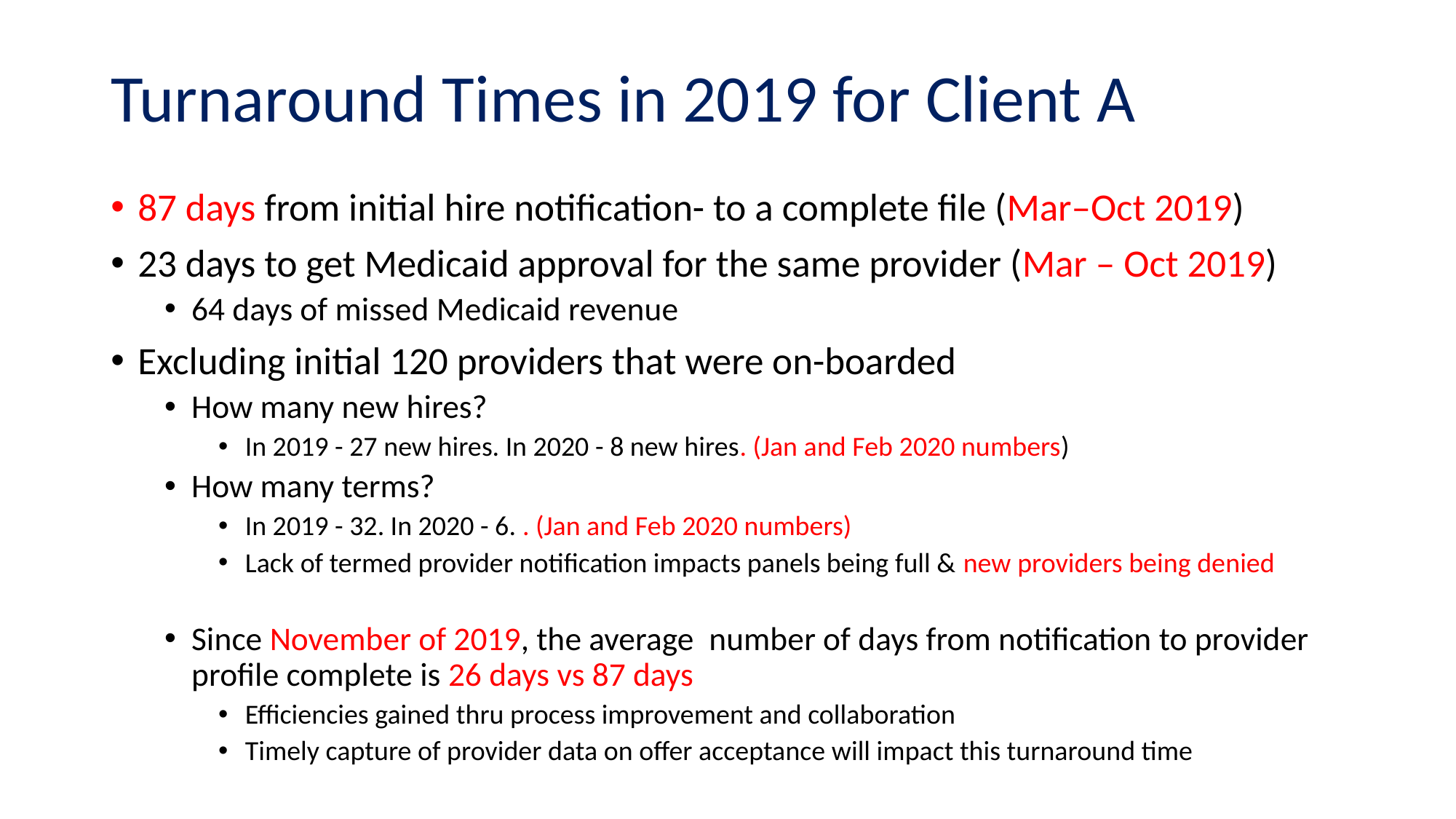

# Turnaround Times in 2019 for Client A
87 days from initial hire notification- to a complete file (Mar–Oct 2019)
23 days to get Medicaid approval for the same provider (Mar – Oct 2019)
64 days of missed Medicaid revenue
Excluding initial 120 providers that were on-boarded
How many new hires?
In 2019 - 27 new hires. In 2020 - 8 new hires. (Jan and Feb 2020 numbers)
How many terms?
In 2019 - 32. In 2020 - 6. . (Jan and Feb 2020 numbers)
Lack of termed provider notification impacts panels being full & new providers being denied

Since November of 2019, the average  number of days from notification to provider profile complete is 26 days vs 87 days
Efficiencies gained thru process improvement and collaboration
Timely capture of provider data on offer acceptance will impact this turnaround time